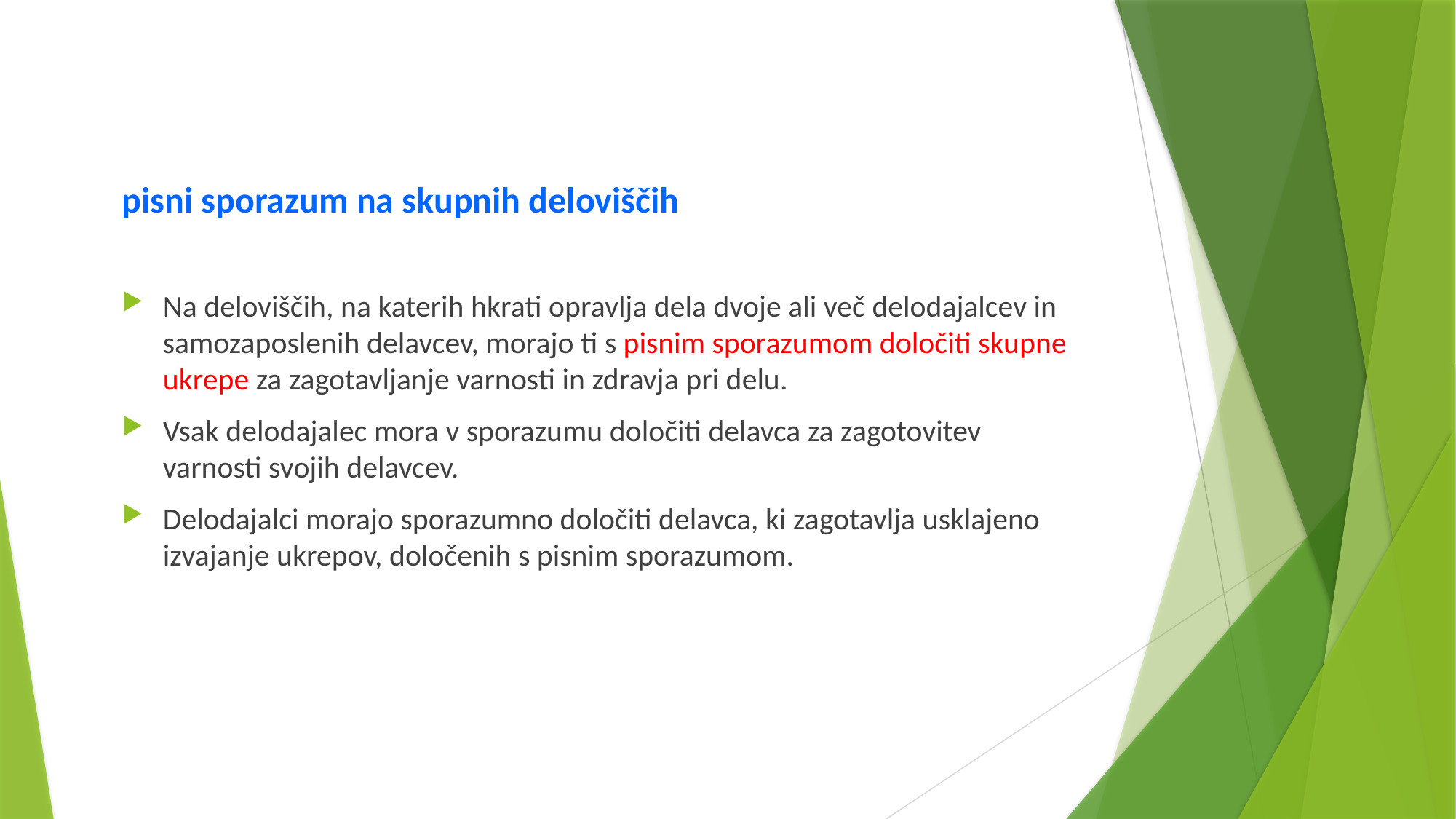

pisni sporazum na skupnih deloviščih

Na deloviščih, na katerih hkrati opravlja dela dvoje ali več delodajalcev in samozaposlenih delavcev, morajo ti s pisnim sporazumom določiti skupne ukrepe za zagotavljanje varnosti in zdravja pri delu.
Vsak delodajalec mora v sporazumu določiti delavca za zagotovitev varnosti svojih delavcev.
Delodajalci morajo sporazumno določiti delavca, ki zagotavlja usklajeno izvajanje ukrepov, določenih s pisnim sporazumom.